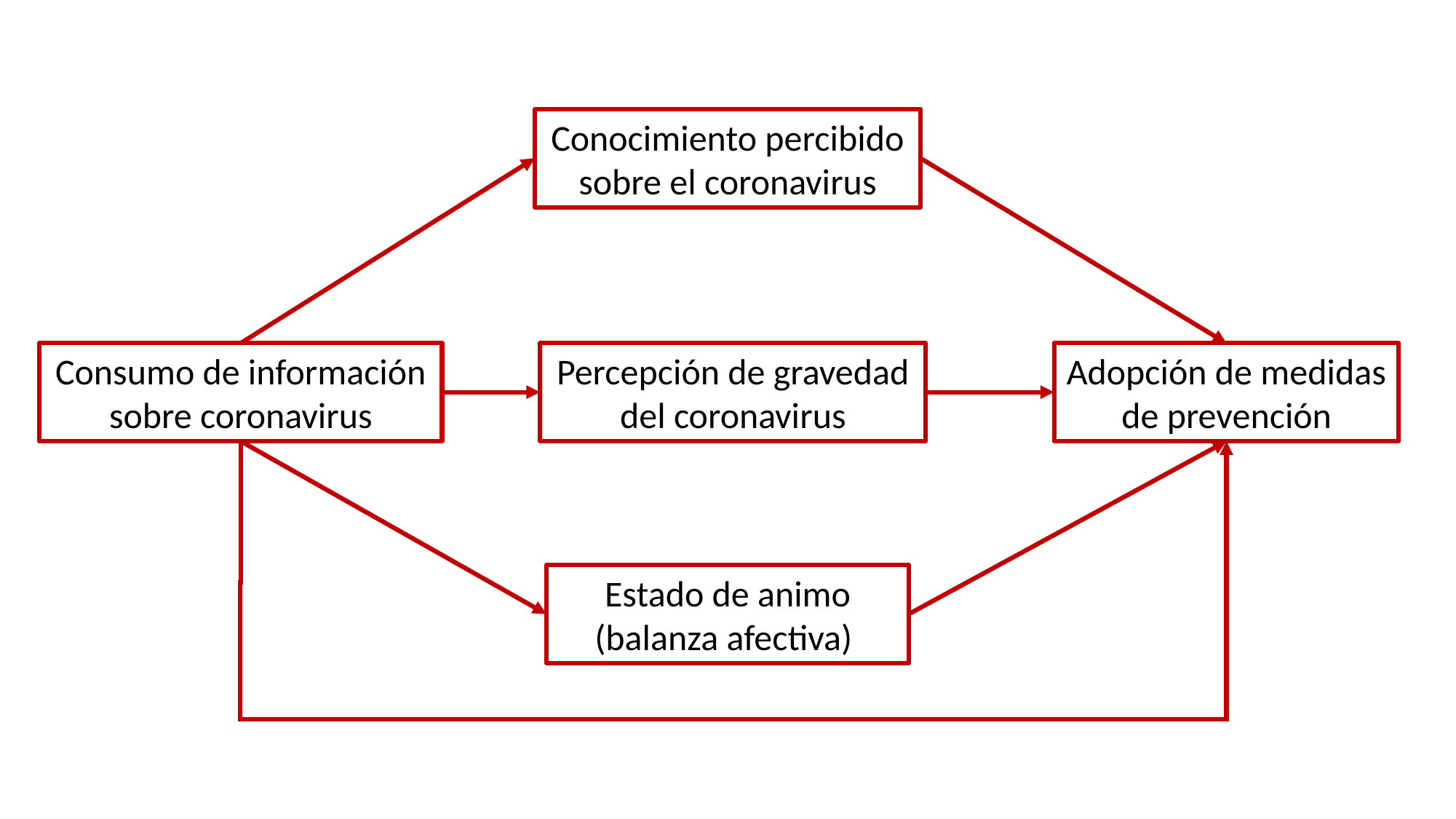

Conocimiento percibido sobre el coronavirus
Adopción de medidas de prevención
Consumo de información sobre coronavirus
Percepción de gravedad del coronavirus
Estado de animo (balanza afectiva)